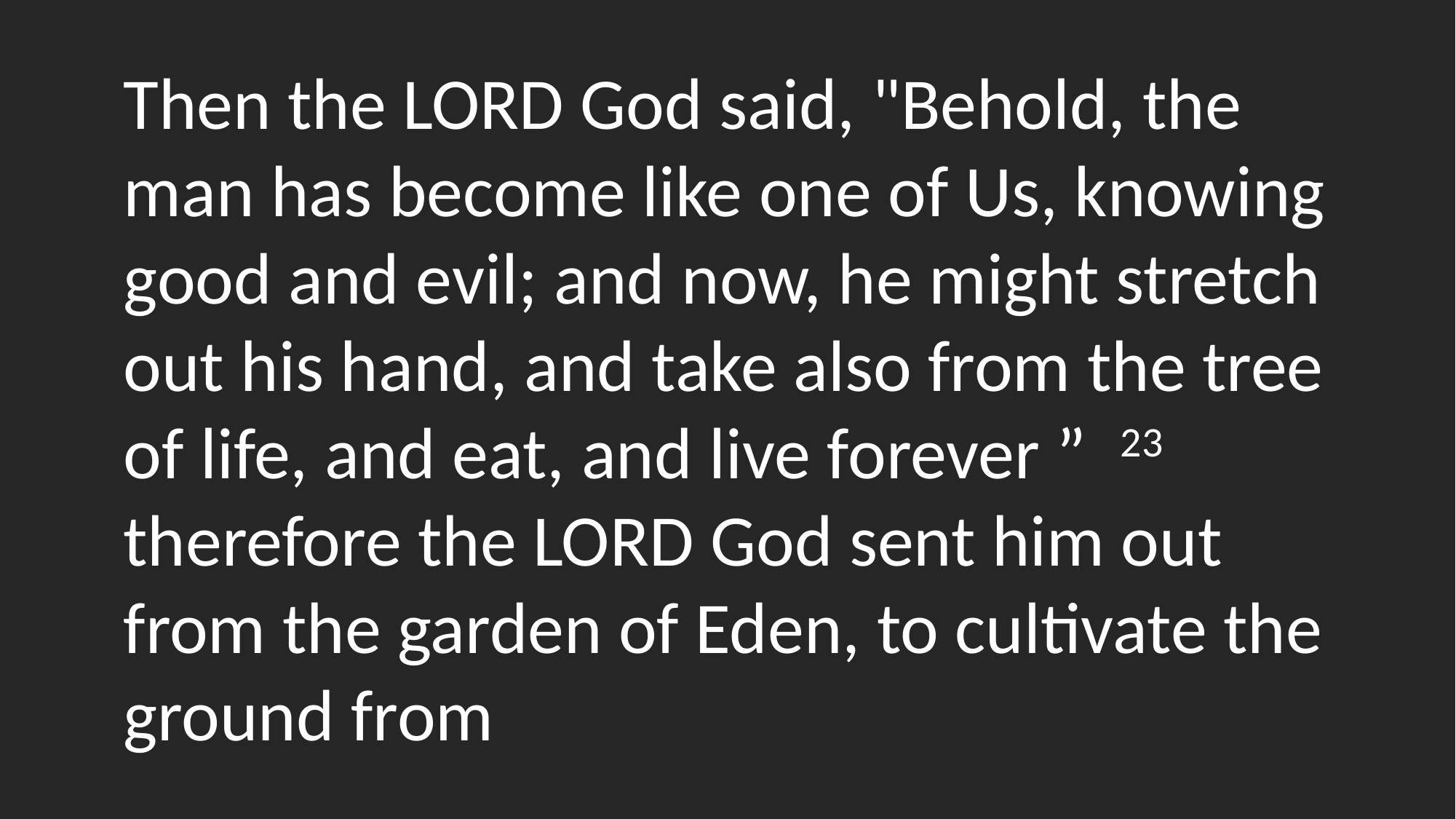

Then the LORD God said, "Behold, the man has become like one of Us, knowing good and evil; and now, he might stretch out his hand, and take also from the tree of life, and eat, and live forever ”  23 therefore the LORD God sent him out from the garden of Eden, to cultivate the ground from